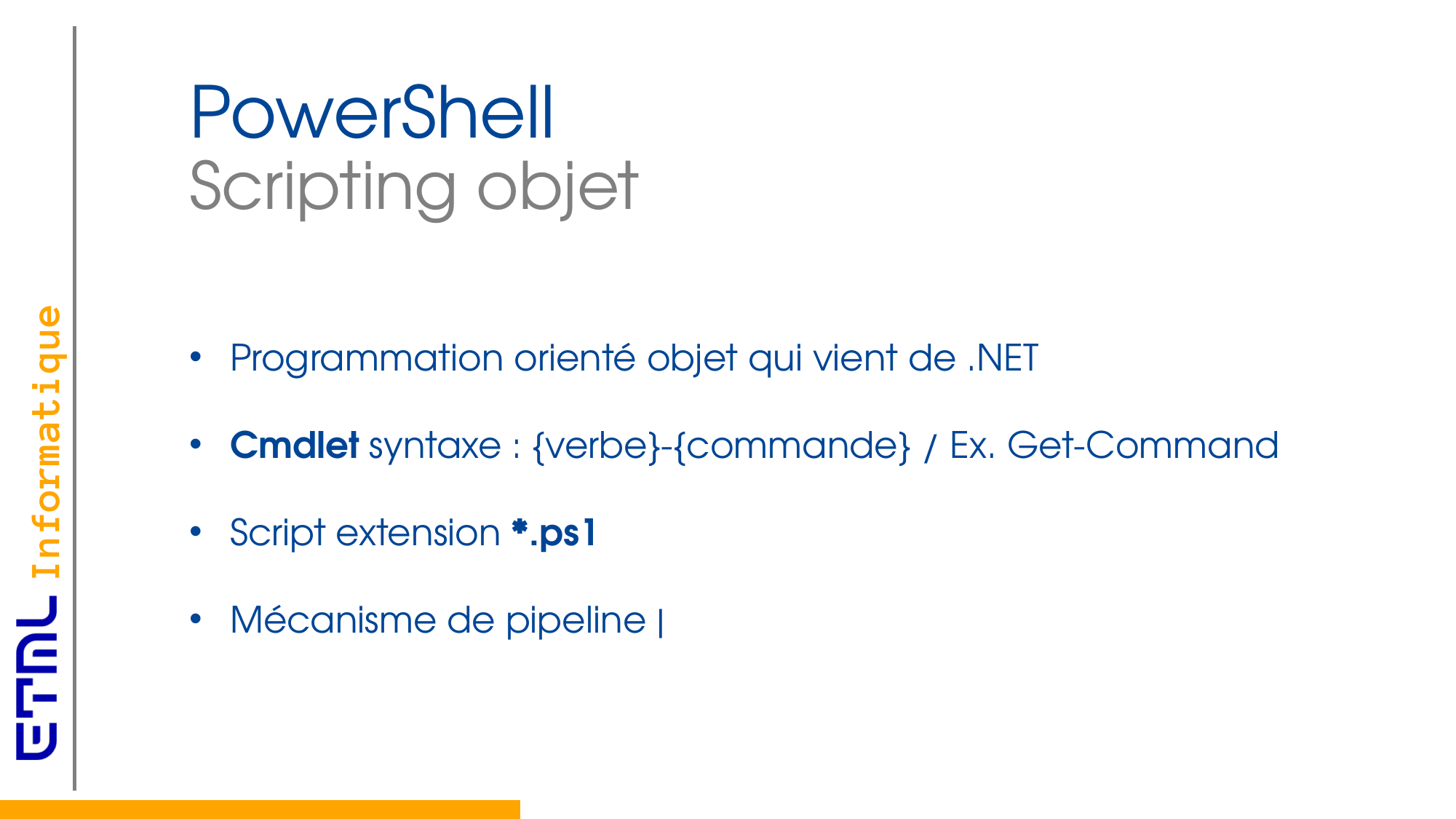

# PowerShell Scripting objet
Programmation orienté objet qui vient de .NET

Cmdlet syntaxe : {verbe}-{commande} / Ex. Get-Command

Script extension *.ps1

Mécanisme de pipeline |